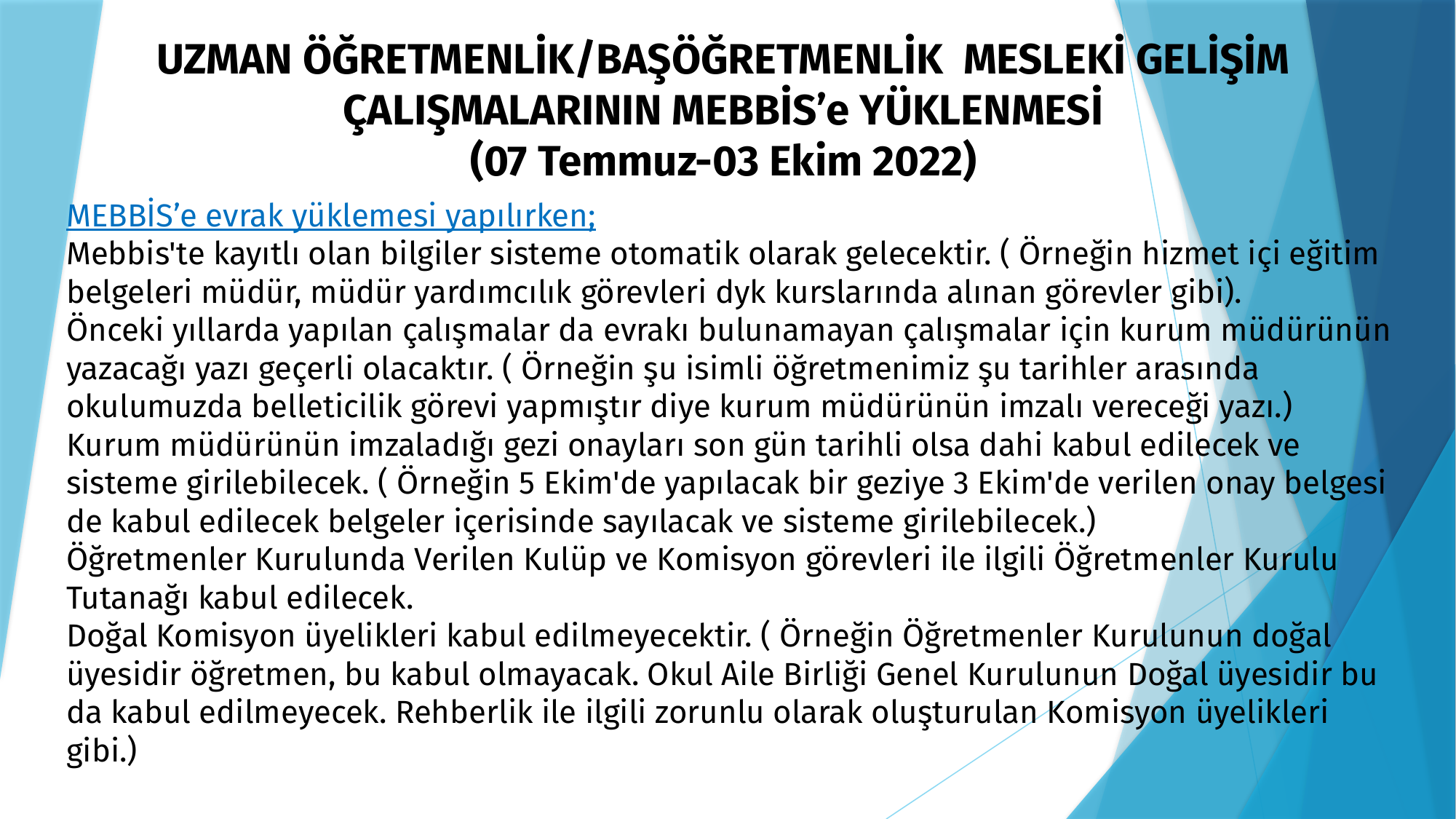

# UZMAN ÖĞRETMENLİK/BAŞÖĞRETMENLİK  MESLEKİ GELİŞİM ÇALIŞMALARININ MEBBİS’e YÜKLENMESİ (07 Temmuz-03 Ekim 2022)
MEBBİS’e evrak yüklemesi yapılırken;
Mebbis'te kayıtlı olan bilgiler sisteme otomatik olarak gelecektir. ( Örneğin hizmet içi eğitim belgeleri müdür, müdür yardımcılık görevleri dyk kurslarında alınan görevler gibi).
Önceki yıllarda yapılan çalışmalar da evrakı bulunamayan çalışmalar için kurum müdürünün yazacağı yazı geçerli olacaktır. ( Örneğin şu isimli öğretmenimiz şu tarihler arasında okulumuzda belleticilik görevi yapmıştır diye kurum müdürünün imzalı vereceği yazı.)
Kurum müdürünün imzaladığı gezi onayları son gün tarihli olsa dahi kabul edilecek ve sisteme girilebilecek. ( Örneğin 5 Ekim'de yapılacak bir geziye 3 Ekim'de verilen onay belgesi de kabul edilecek belgeler içerisinde sayılacak ve sisteme girilebilecek.)
Öğretmenler Kurulunda Verilen Kulüp ve Komisyon görevleri ile ilgili Öğretmenler Kurulu Tutanağı kabul edilecek.
Doğal Komisyon üyelikleri kabul edilmeyecektir. ( Örneğin Öğretmenler Kurulunun doğal üyesidir öğretmen, bu kabul olmayacak. Okul Aile Birliği Genel Kurulunun Doğal üyesidir bu da kabul edilmeyecek. Rehberlik ile ilgili zorunlu olarak oluşturulan Komisyon üyelikleri gibi.)